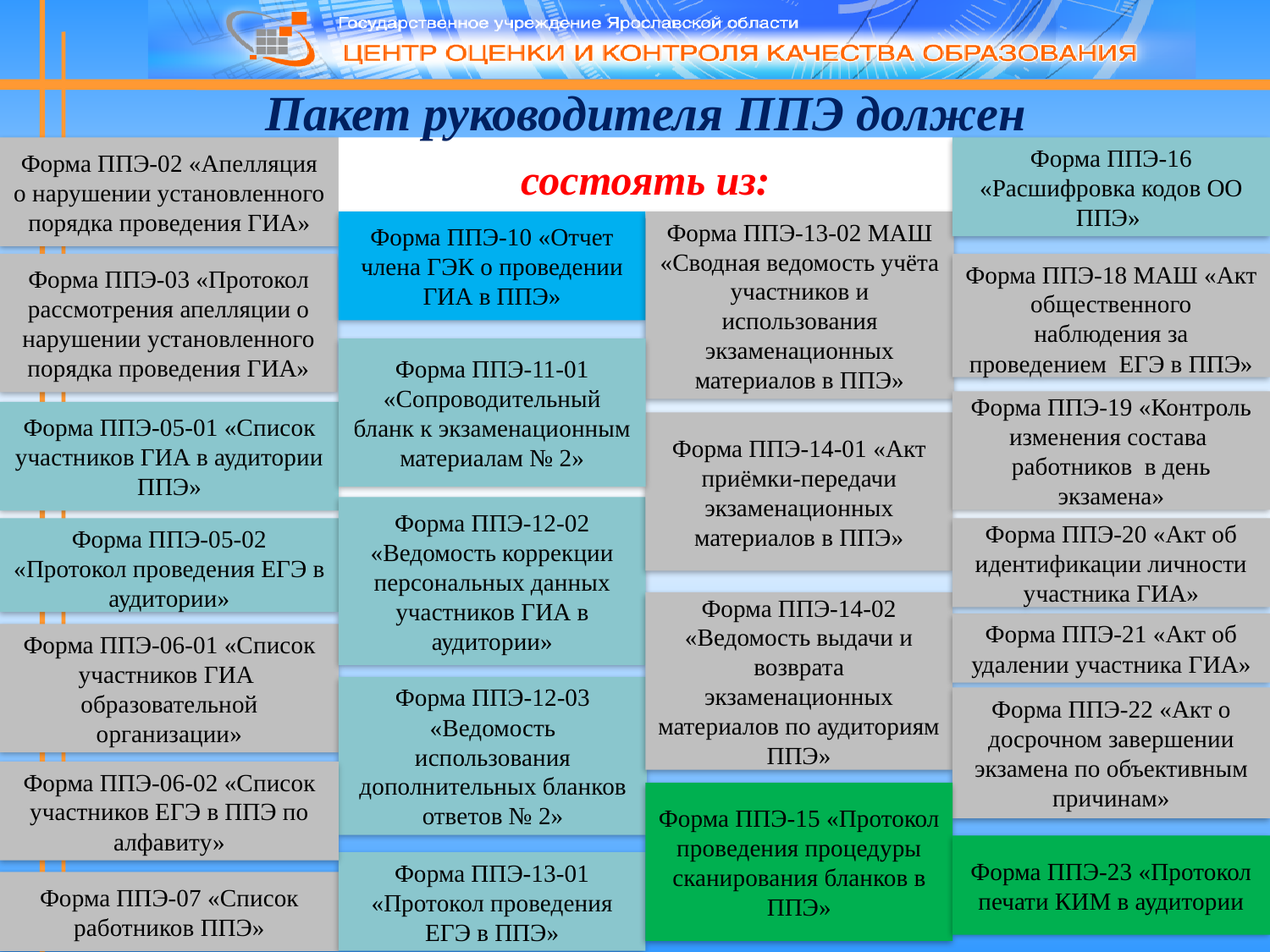

Пакет руководителя ППЭ должен
Форма ППЭ-02 «Апелляция о нарушении установленного порядка проведения ГИА»
состоять из:
Форма ППЭ-16 «Расшифровка кодов ОО ППЭ»
Форма ППЭ-10 «Отчет члена ГЭК о проведении ГИА в ППЭ»
Форма ППЭ-13-02 МАШ «Сводная ведомость учёта участников и использования экзаменационных материалов в ППЭ»
Форма ППЭ-03 «Протокол рассмотрения апелляции о нарушении установленного порядка проведения ГИА»
Форма ППЭ-18 МАШ «Акт общественного наблюдения за проведением  ЕГЭ в ППЭ»
Форма ППЭ-11-01 «Сопроводительный бланк к экзаменационным материалам № 2»
Форма ППЭ-19 «Контроль изменения состава  работников  в день экзамена»
Форма ППЭ-05-01 «Список участников ГИА в аудитории ППЭ»
Форма ППЭ-14-01 «Акт приёмки-передачи экзаменационных материалов в ППЭ»
Форма ППЭ-12-02 «Ведомость коррекции персональных данных участников ГИА в аудитории»
Форма ППЭ-05-02 «Протокол проведения ЕГЭ в аудитории»
Форма ППЭ-20 «Акт об идентификации личности участника ГИА»
Форма ППЭ-14-02 «Ведомость выдачи и возврата экзаменационных материалов по аудиториям ППЭ»
Форма ППЭ-21 «Акт об удалении участника ГИА»
Форма ППЭ-06-01 «Список участников ГИА  образовательной организации»
Форма ППЭ-12-03 «Ведомость использования дополнительных бланков ответов № 2»
Форма ППЭ-22 «Акт о досрочном завершении экзамена по объективным причинам»
Форма ППЭ-06-02 «Список участников ЕГЭ в ППЭ по алфавиту»
Форма ППЭ-15 «Протокол проведения процедуры сканирования бланков в ППЭ»
Форма ППЭ-23 «Протокол печати КИМ в аудитории
Форма ППЭ-13-01 «Протокол проведения ЕГЭ в ППЭ»
Форма ППЭ-07 «Список работников ППЭ»